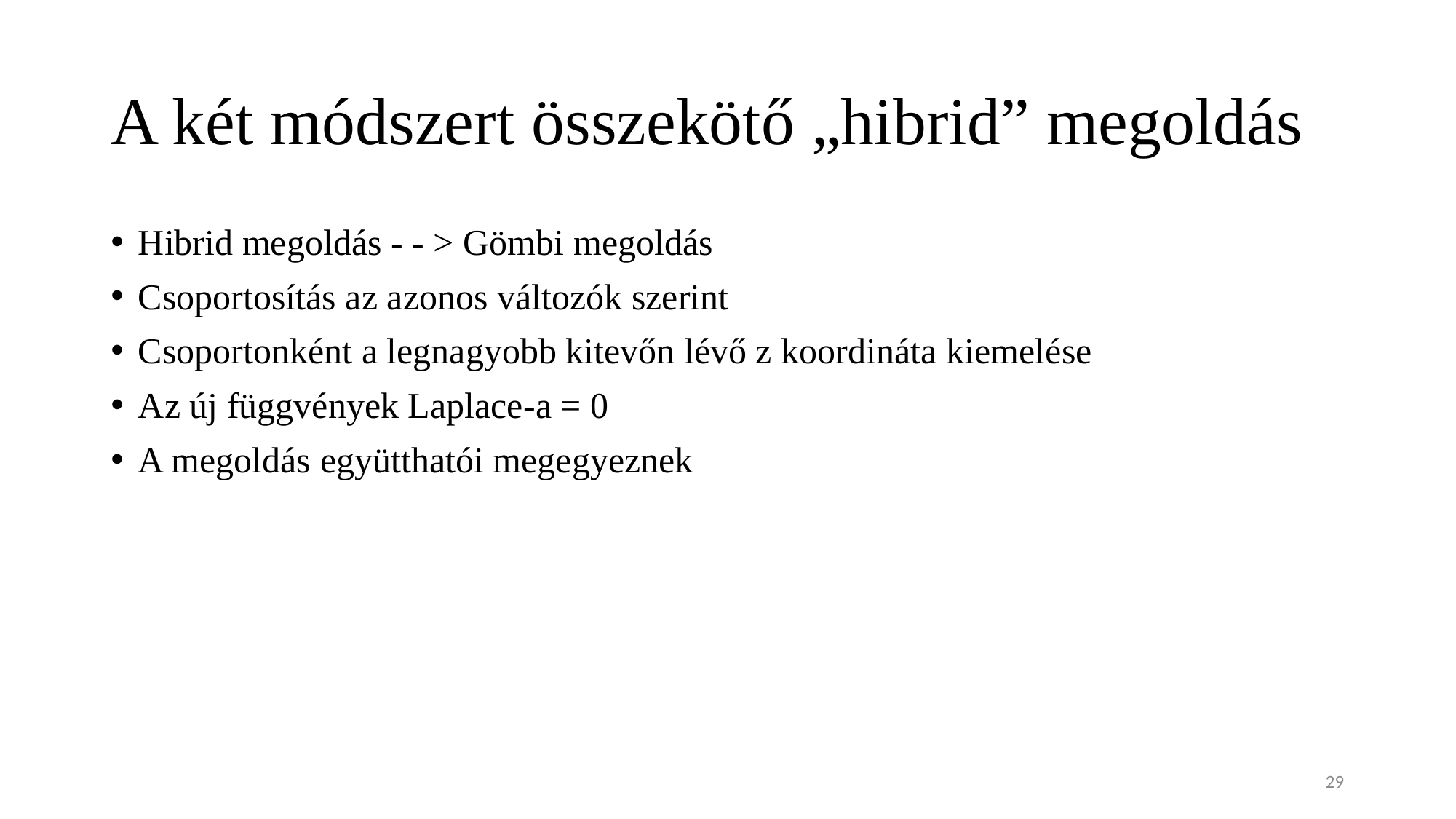

# A két módszert összekötő „hibrid” megoldás
Hibrid megoldás - - > Gömbi megoldás
Csoportosítás az azonos változók szerint
Csoportonként a legnagyobb kitevőn lévő z koordináta kiemelése
Az új függvények Laplace-a = 0
A megoldás együtthatói megegyeznek
29